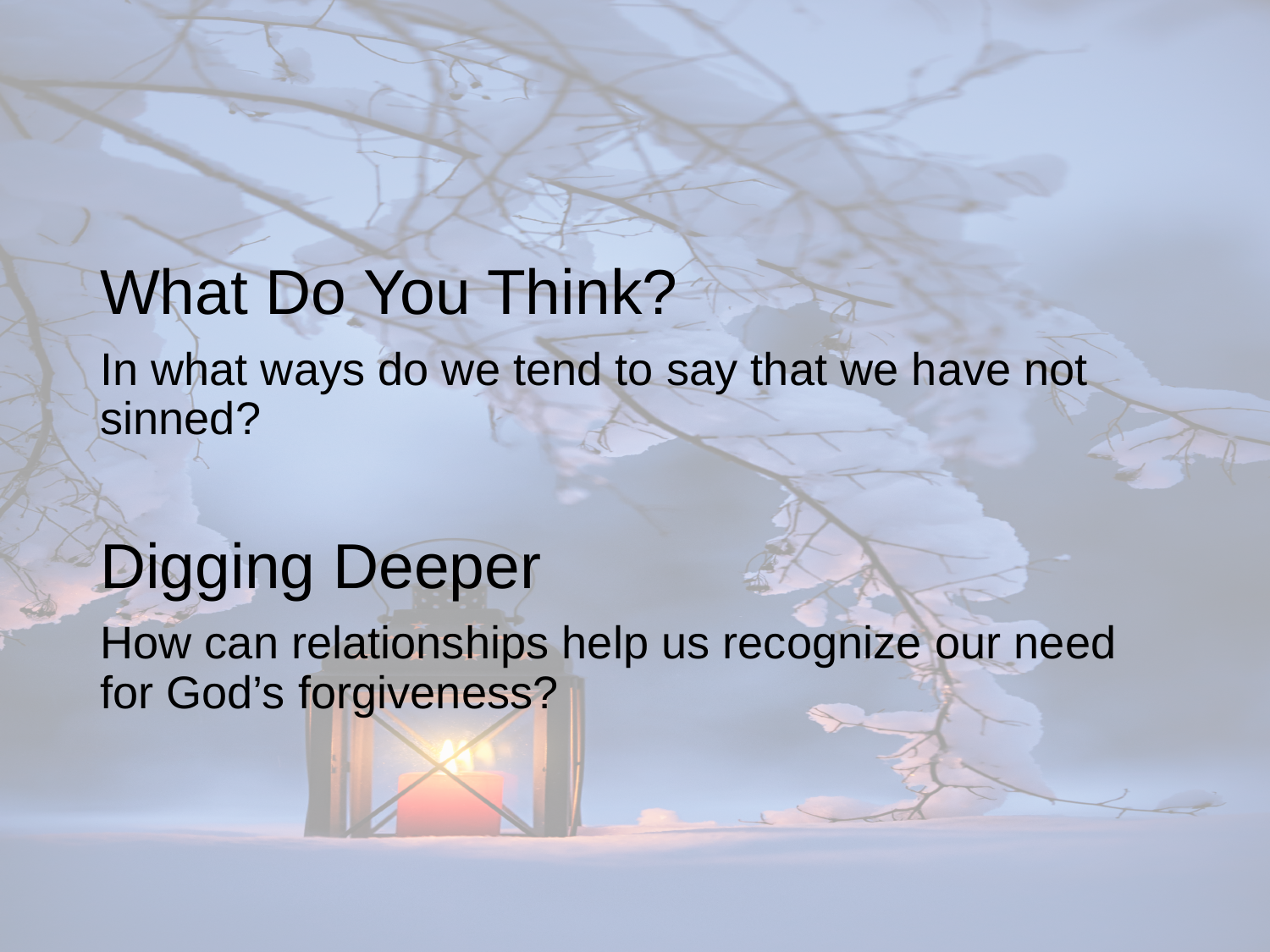

What Do You Think?
In what ways do we tend to say that we have not sinned?

Digging Deeper
How can relationships help us recognize our need for God’s forgiveness?